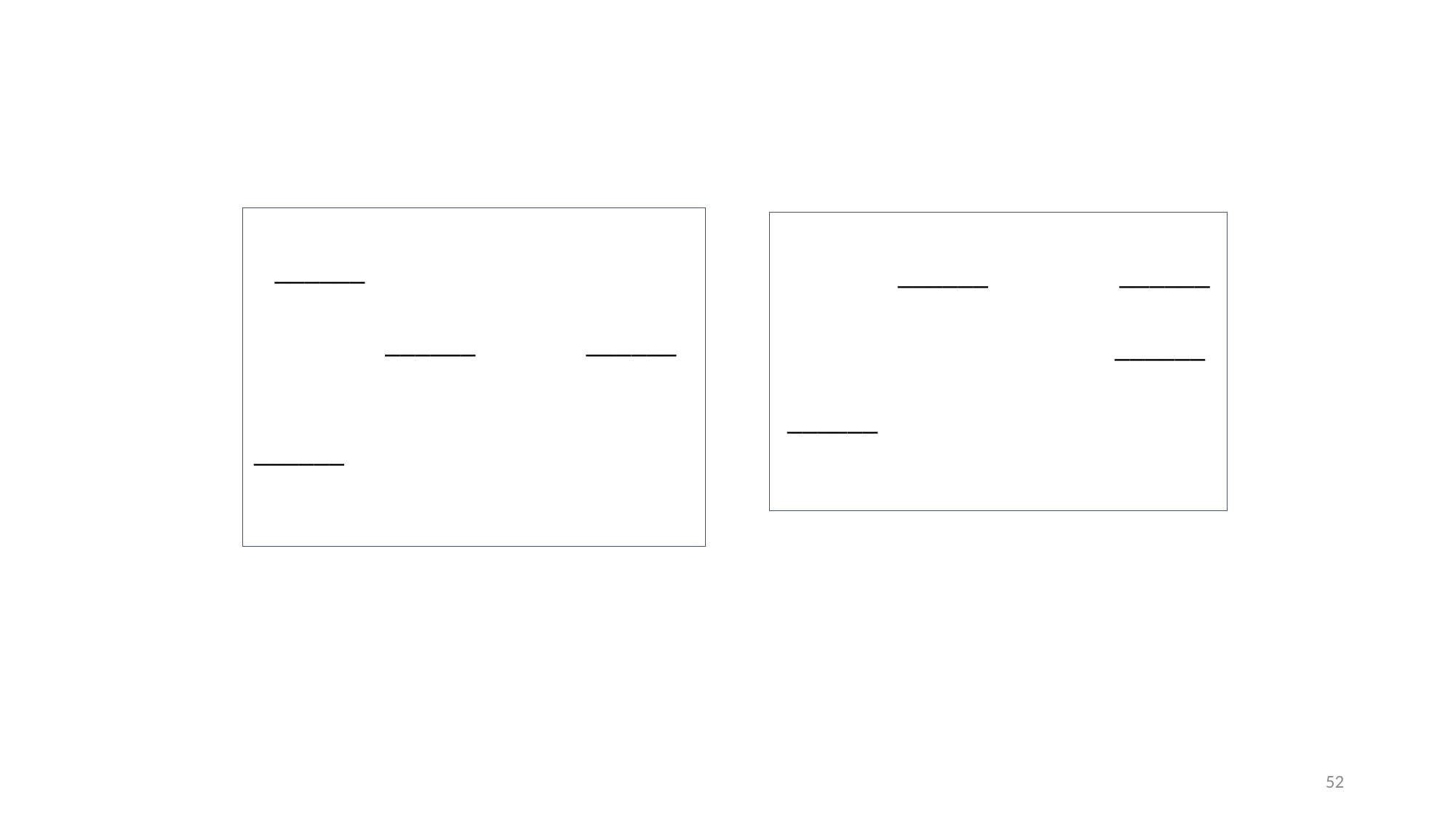

______

                   ______                ______

			          ______

                 ______                   ______

                     		 ______

 ______

52